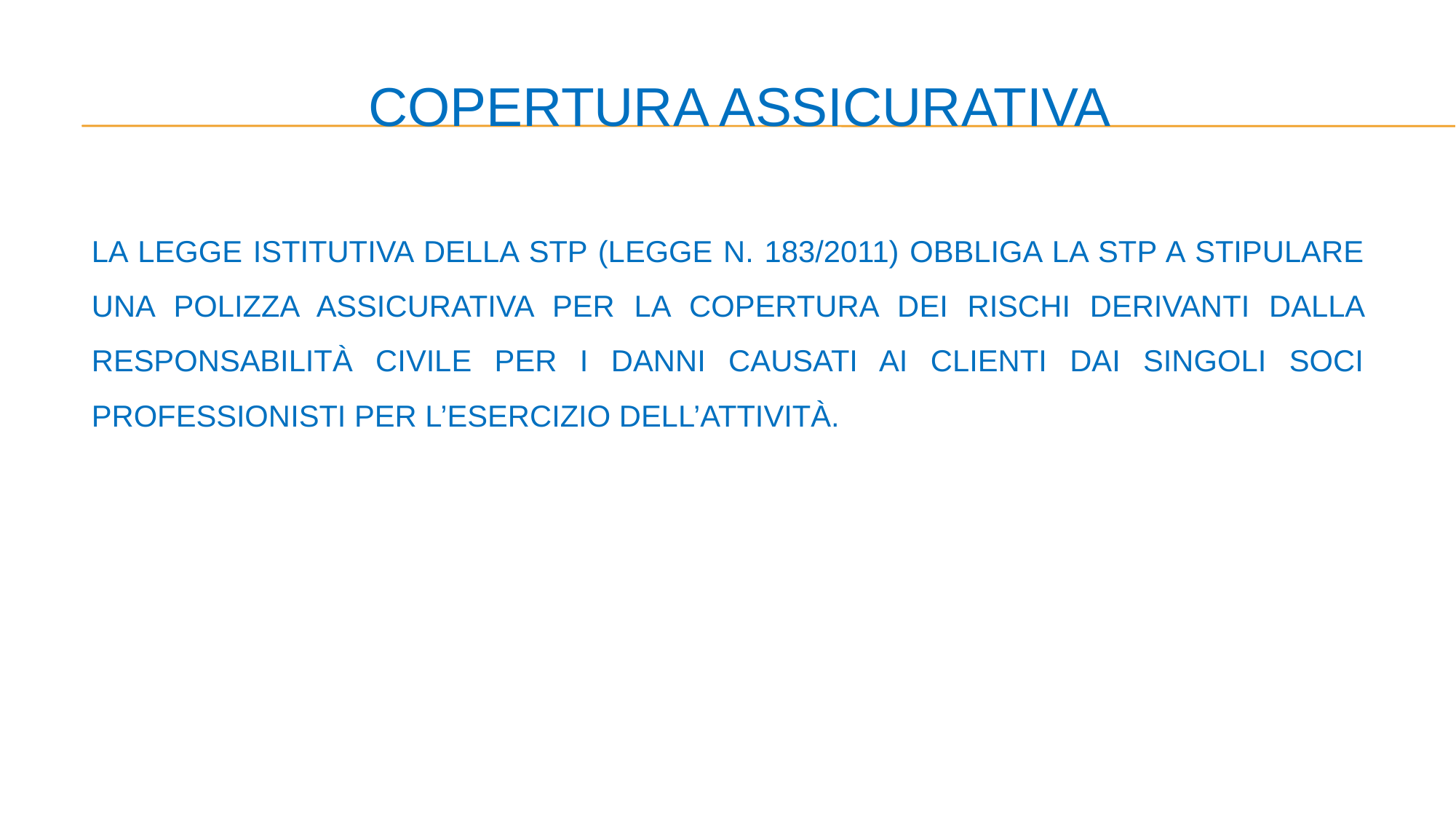

# COPERTURA ASSICURATIVA
LA LEGGE ISTITUTIVA DELLA STP (LEGGE N. 183/2011) OBBLIGA LA STP A STIPULARE UNA POLIZZA ASSICURATIVA PER LA COPERTURA DEI RISCHI DERIVANTI DALLA RESPONSABILITÀ CIVILE PER I DANNI CAUSATI AI CLIENTI DAI SINGOLI SOCI PROFESSIONISTI PER L’ESERCIZIO DELL’ATTIVITÀ.